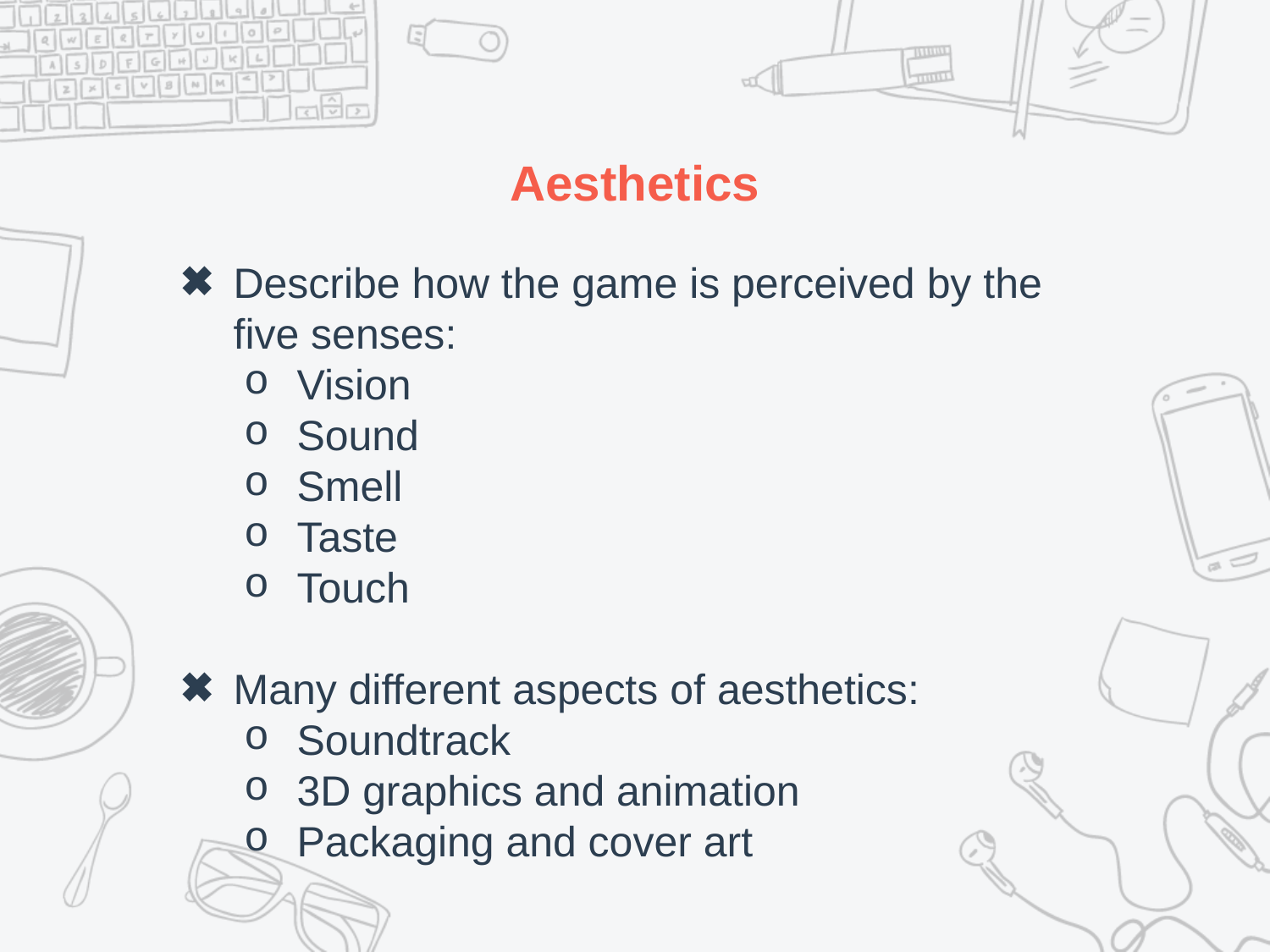

# Aesthetics
Describe how the game is perceived by the five senses:
Vision
Sound
Smell
Taste
Touch

Many different aspects of aesthetics:
Soundtrack
3D graphics and animation
Packaging and cover art